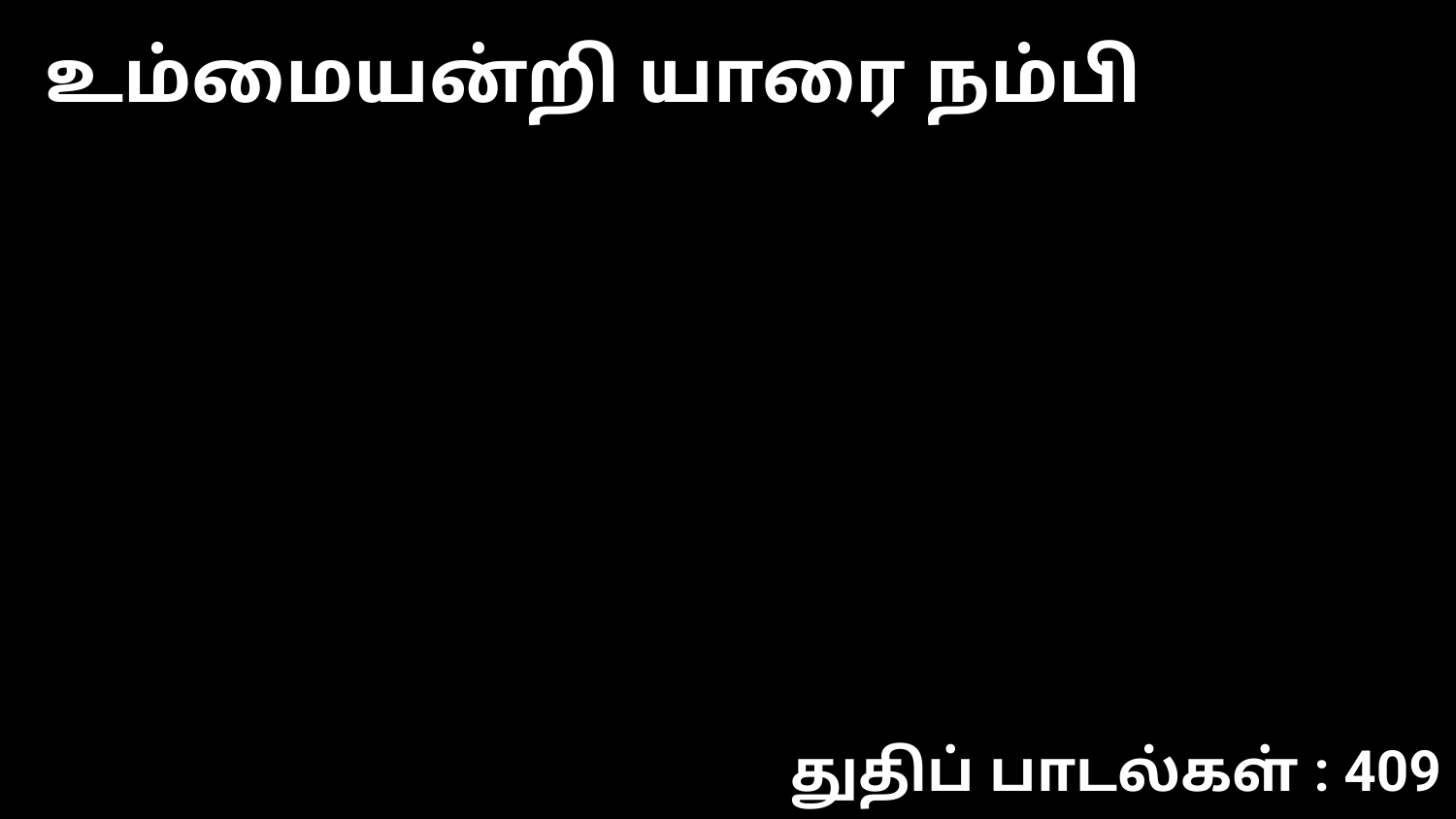

உம்மையன்றி யாரை நம்பி
துதிப் பாடல்கள் : 409